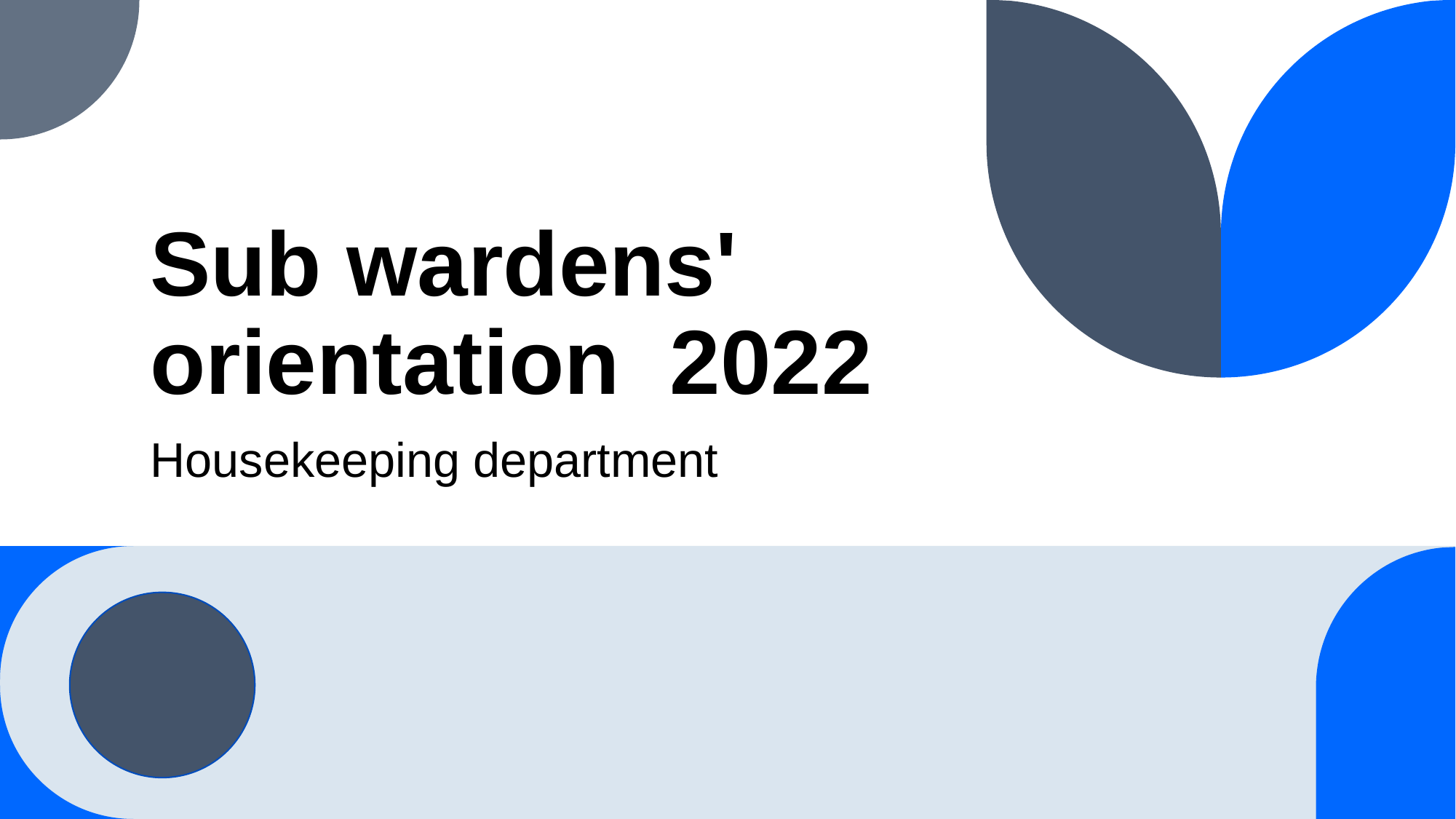

# Sub wardens' orientation  2022
Housekeeping department